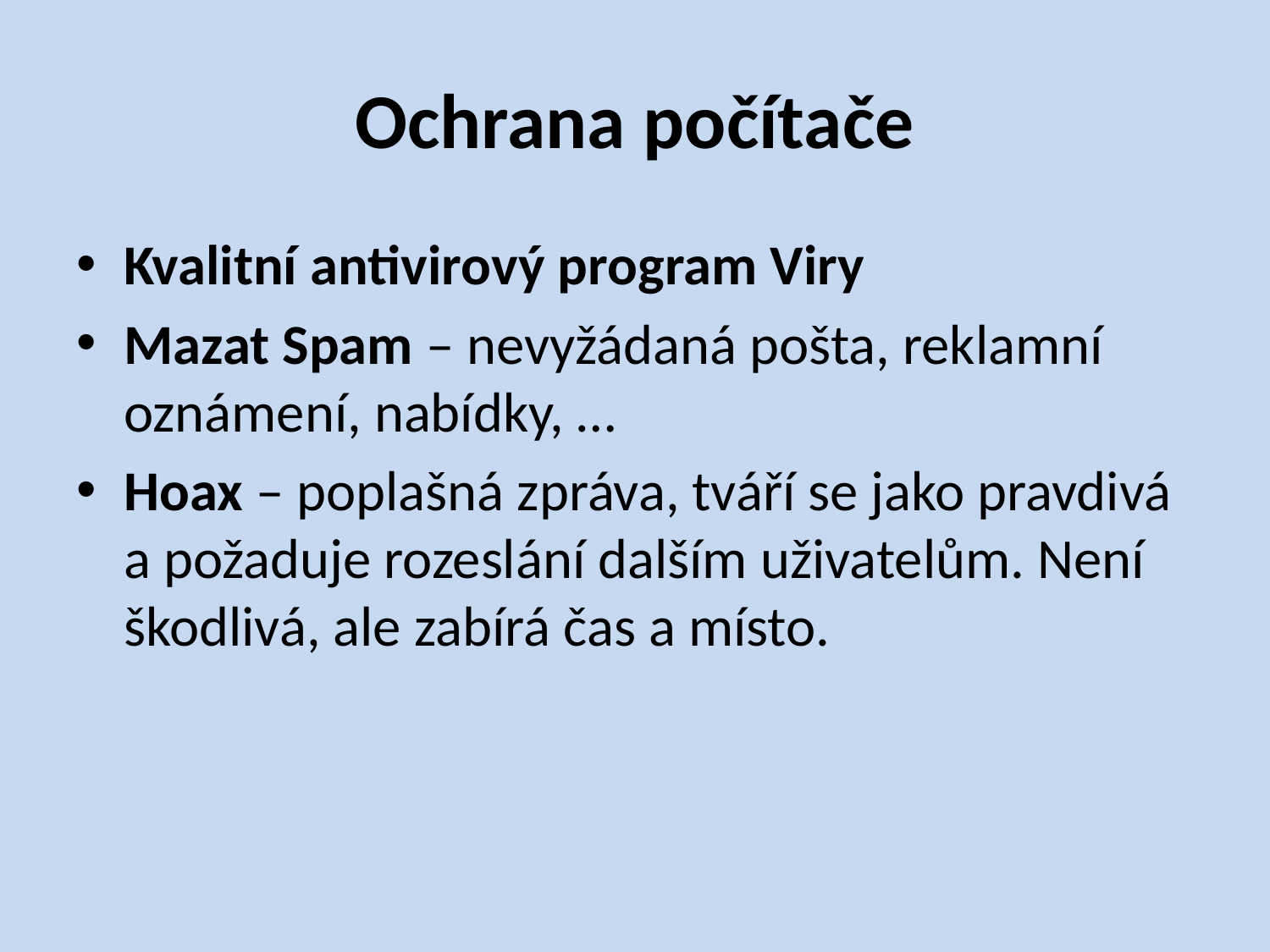

# Ochrana počítače
Kvalitní antivirový program Viry
Mazat Spam – nevyžádaná pošta, reklamní oznámení, nabídky, …
Hoax – poplašná zpráva, tváří se jako pravdivá a požaduje rozeslání dalším uživatelům. Není škodlivá, ale zabírá čas a místo.